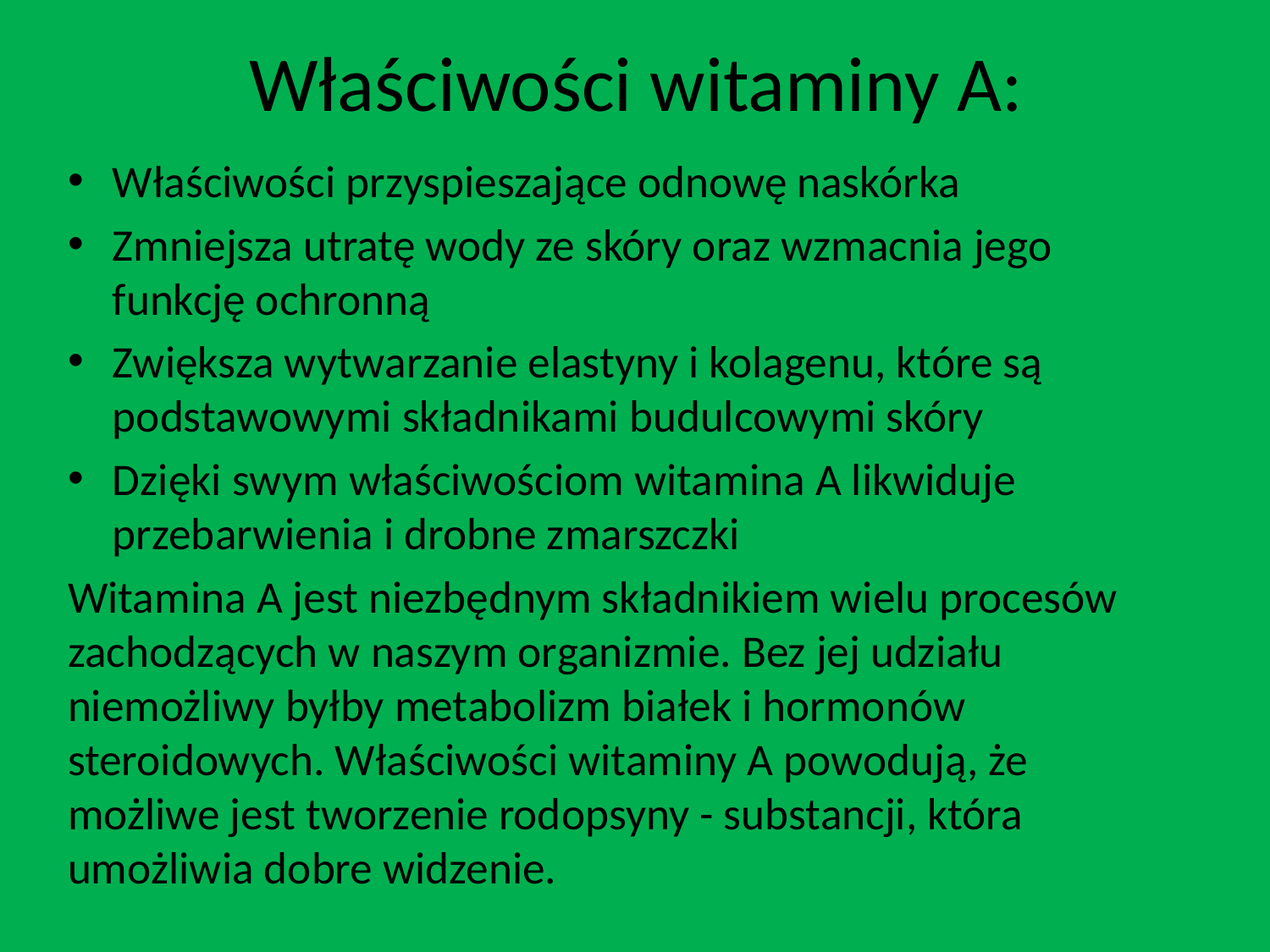

# Właściwości witaminy A:
Właściwości przyspieszające odnowę naskórka
Zmniejsza utratę wody ze skóry oraz wzmacnia jego funkcję ochronną
Zwiększa wytwarzanie elastyny i kolagenu, które są podstawowymi składnikami budulcowymi skóry
Dzięki swym właściwościom witamina A likwiduje przebarwienia i drobne zmarszczki
Witamina A jest niezbędnym składnikiem wielu procesów zachodzących w naszym organizmie. Bez jej udziału niemożliwy byłby metabolizm białek i hormonów steroidowych. Właściwości witaminy A powodują, że możliwe jest tworzenie rodopsyny - substancji, która umożliwia dobre widzenie.